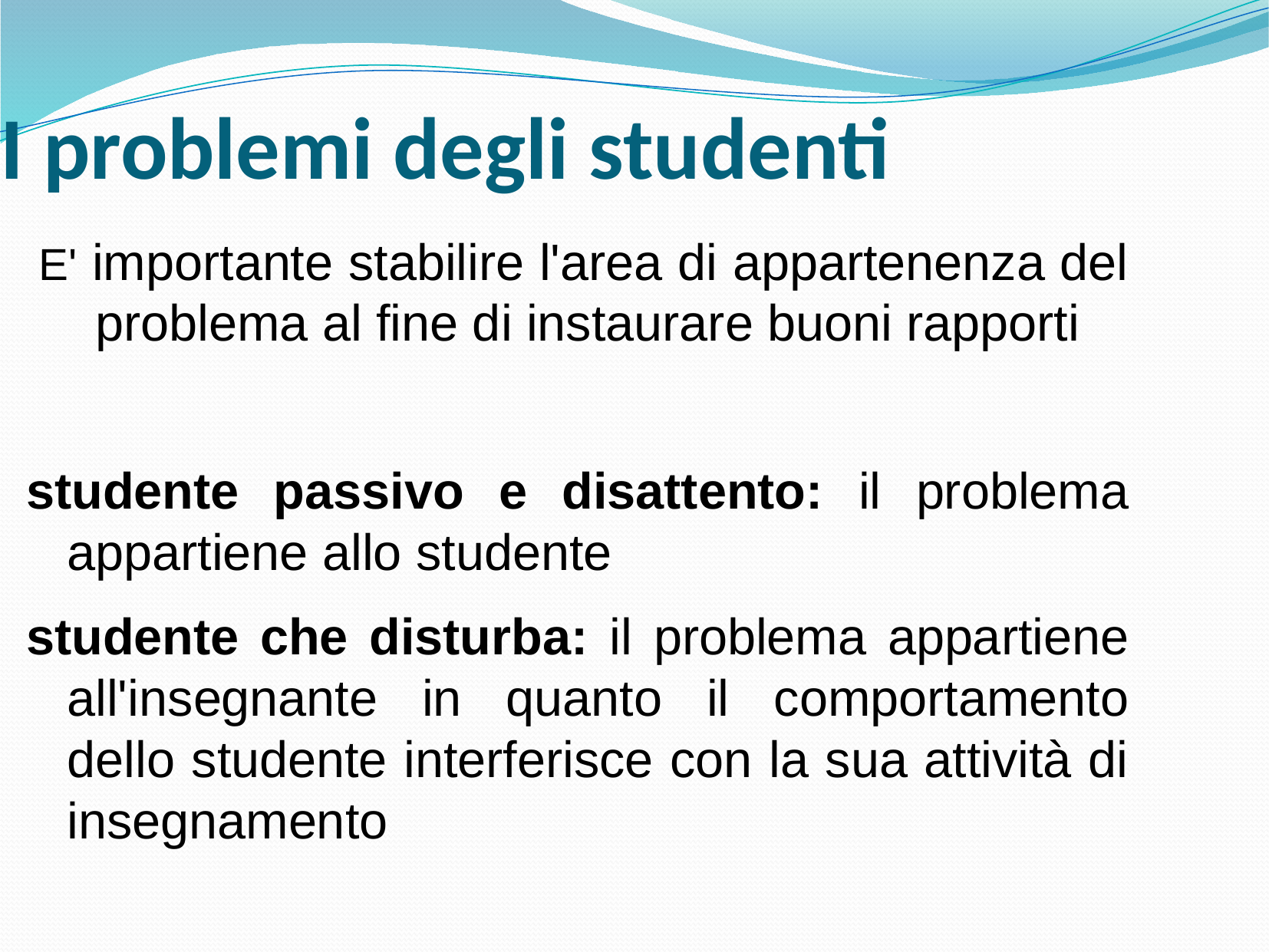

I problemi degli studenti
 E' importante stabilire l'area di appartenenza del   problema al fine di instaurare buoni rapporti

studente passivo e disattento: il problema appartiene allo studente
studente che disturba: il problema appartiene all'insegnante in quanto il comportamento dello studente interferisce con la sua attività di insegnamento